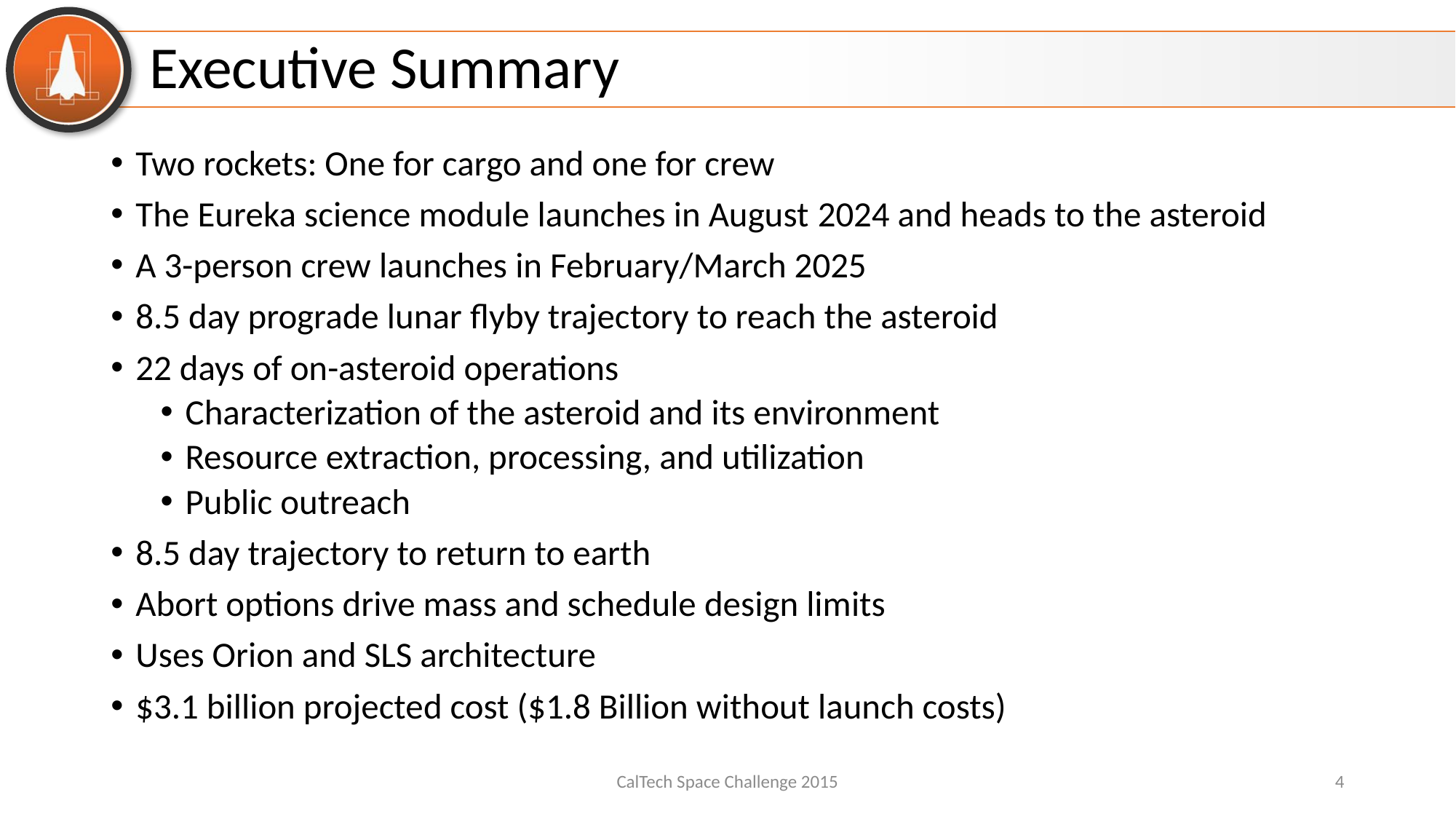

# Executive Summary
Two rockets: One for cargo and one for crew
The Eureka science module launches in August 2024 and heads to the asteroid
A 3-person crew launches in February/March 2025
8.5 day prograde lunar flyby trajectory to reach the asteroid
22 days of on-asteroid operations
Characterization of the asteroid and its environment
Resource extraction, processing, and utilization
Public outreach
8.5 day trajectory to return to earth
Abort options drive mass and schedule design limits
Uses Orion and SLS architecture
$3.1 billion projected cost ($1.8 Billion without launch costs)
CalTech Space Challenge 2015
4